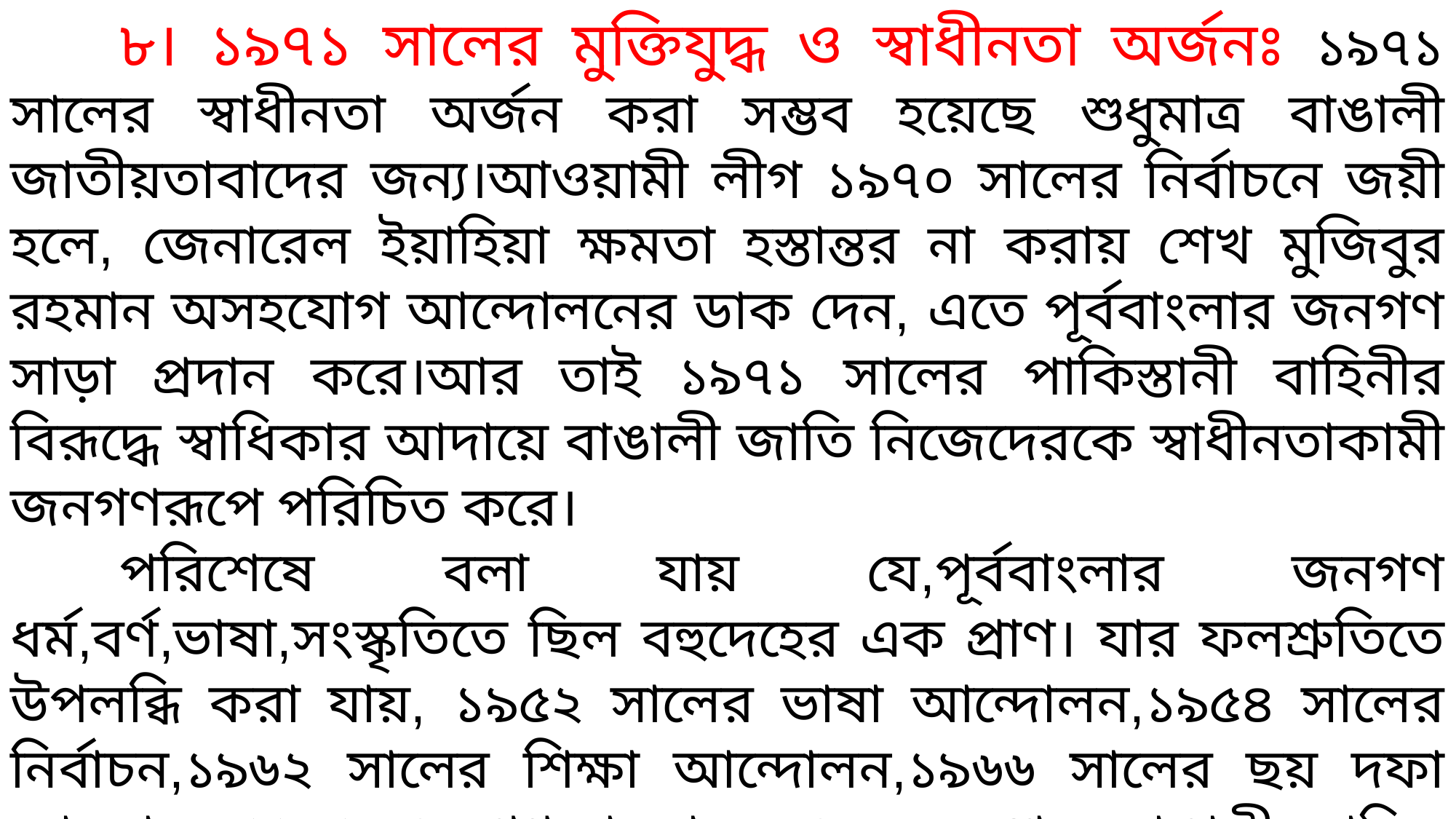

৮। ১৯৭১ সালের মুক্তিযুদ্ধ ও স্বাধীনতা অর্জনঃ ১৯৭১ সালের স্বাধীনতা অর্জন করা সম্ভব হয়েছে শুধুমাত্র বাঙালী জাতীয়তাবাদের জন্য।আওয়ামী লীগ ১৯৭০ সালের নির্বাচনে জয়ী হলে, জেনারেল ইয়াহিয়া ক্ষমতা হস্তান্তর না করায় শেখ মুজিবুর রহমান অসহযোগ আন্দোলনের ডাক দেন, এতে পূর্ববাংলার জনগণ সাড়া প্রদান করে।আর তাই ১৯৭১ সালের পাকিস্তানী বাহিনীর বিরূদ্ধে স্বাধিকার আদায়ে বাঙালী জাতি নিজেদেরকে স্বাধীনতাকামী জনগণরূপে পরিচিত করে।
	পরিশেষে বলা যায় যে,পূর্ববাংলার জনগণ ধর্ম,বর্ণ,ভাষা,সংস্কৃতিতে ছিল বহুদেহের এক প্রাণ। যার ফলশ্রুতিতে উপলব্ধি করা যায়, ১৯৫২ সালের ভাষা আন্দোলন,১৯৫৪ সালের নির্বাচন,১৯৬২ সালের শিক্ষা আন্দোলন,১৯৬৬ সালের ছয় দফা আন্দোলন,১৯৬৯ এর গণআন্দোলন এবং অবশেষে বাঙালী জাতির কাঙ্খিত লক্ষ্য মহান স্বাধীনতা অর্জন।বাঙালীর স্বার্থভিত্তিক সকল রাজনৈতিক আন্দোলনের পেছনে শেখ মুজিবুর রহমানের ভূমিকা ও নেতৃত্ব ছিল অবিস্মরণীয়।